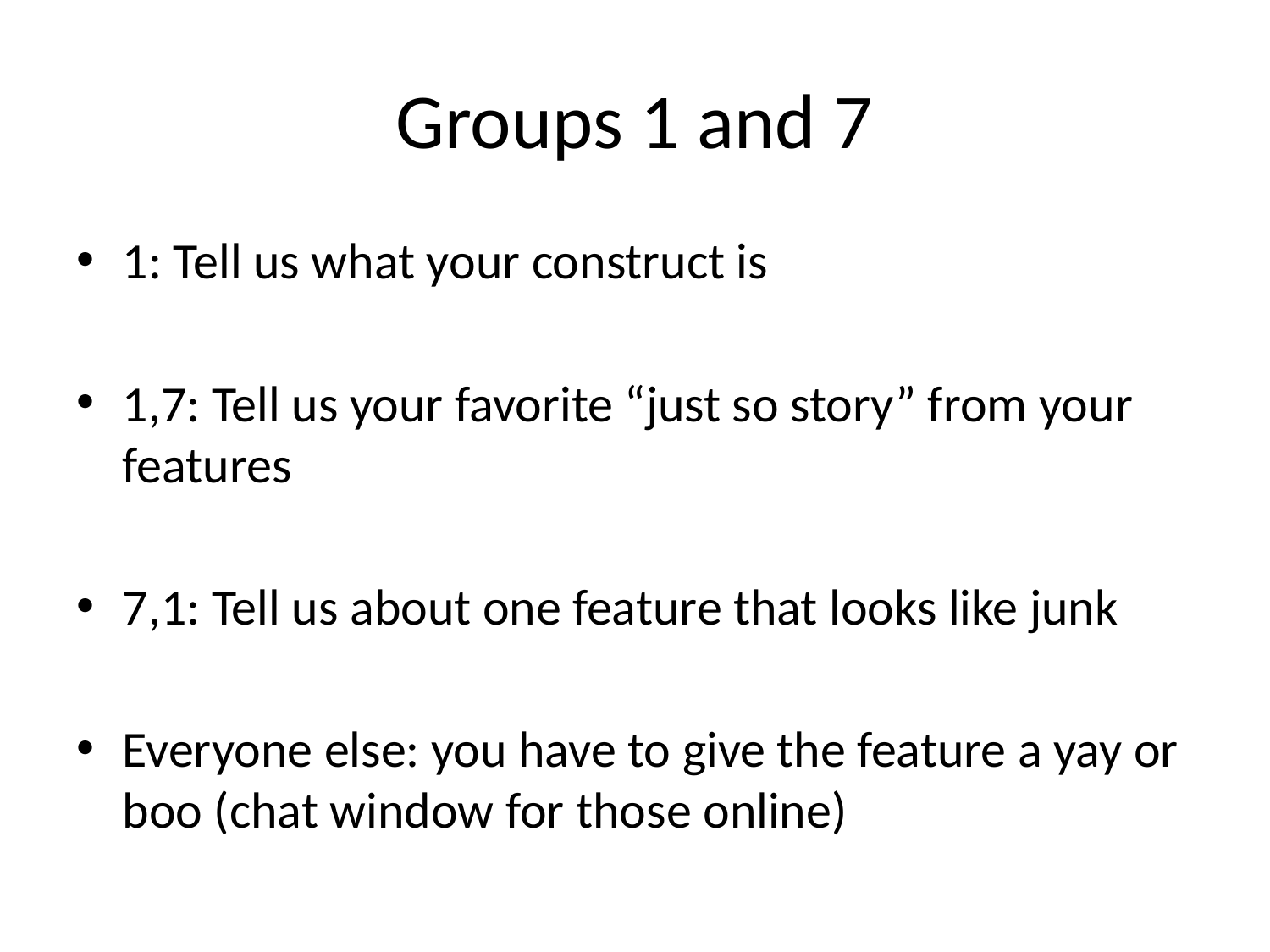

# Groups 1 and 7
1: Tell us what your construct is

1,7: Tell us your favorite “just so story” from your features

7,1: Tell us about one feature that looks like junk

Everyone else: you have to give the feature a yay or boo (chat window for those online)